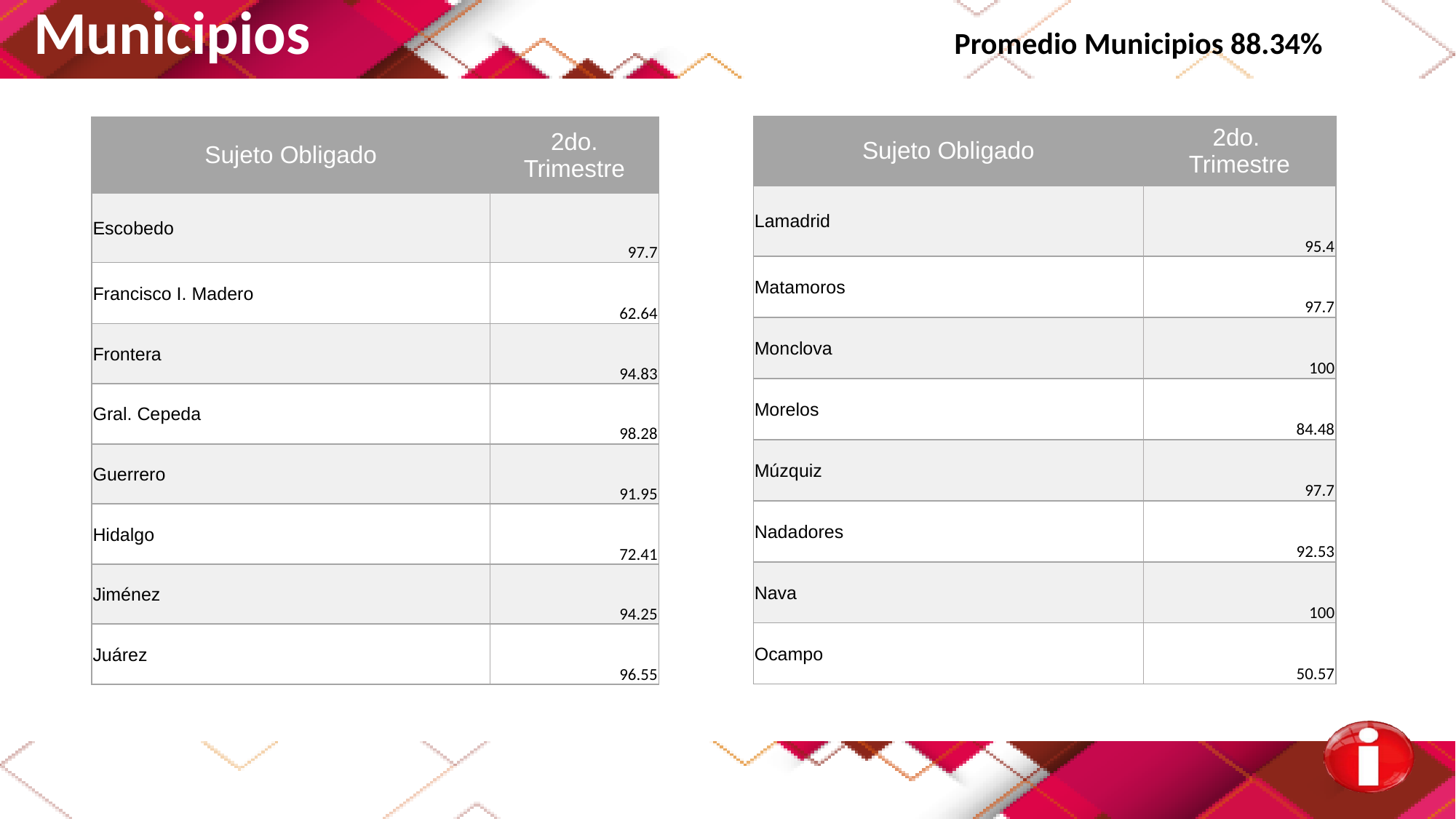

Municipios                                                                                                  Promedio Municipios 88.34%
| Sujeto Obligado | 2do. Trimestre |
| --- | --- |
| Lamadrid | 95.4 |
| Matamoros | 97.7 |
| Monclova | 100 |
| Morelos | 84.48 |
| Múzquiz | 97.7 |
| Nadadores | 92.53 |
| Nava | 100 |
| Ocampo | 50.57 |
| Sujeto Obligado | 2do. Trimestre |
| --- | --- |
| Escobedo | 97.7 |
| Francisco I. Madero | 62.64 |
| Frontera | 94.83 |
| Gral. Cepeda | 98.28 |
| Guerrero | 91.95 |
| Hidalgo | 72.41 |
| Jiménez | 94.25 |
| Juárez | 96.55 |